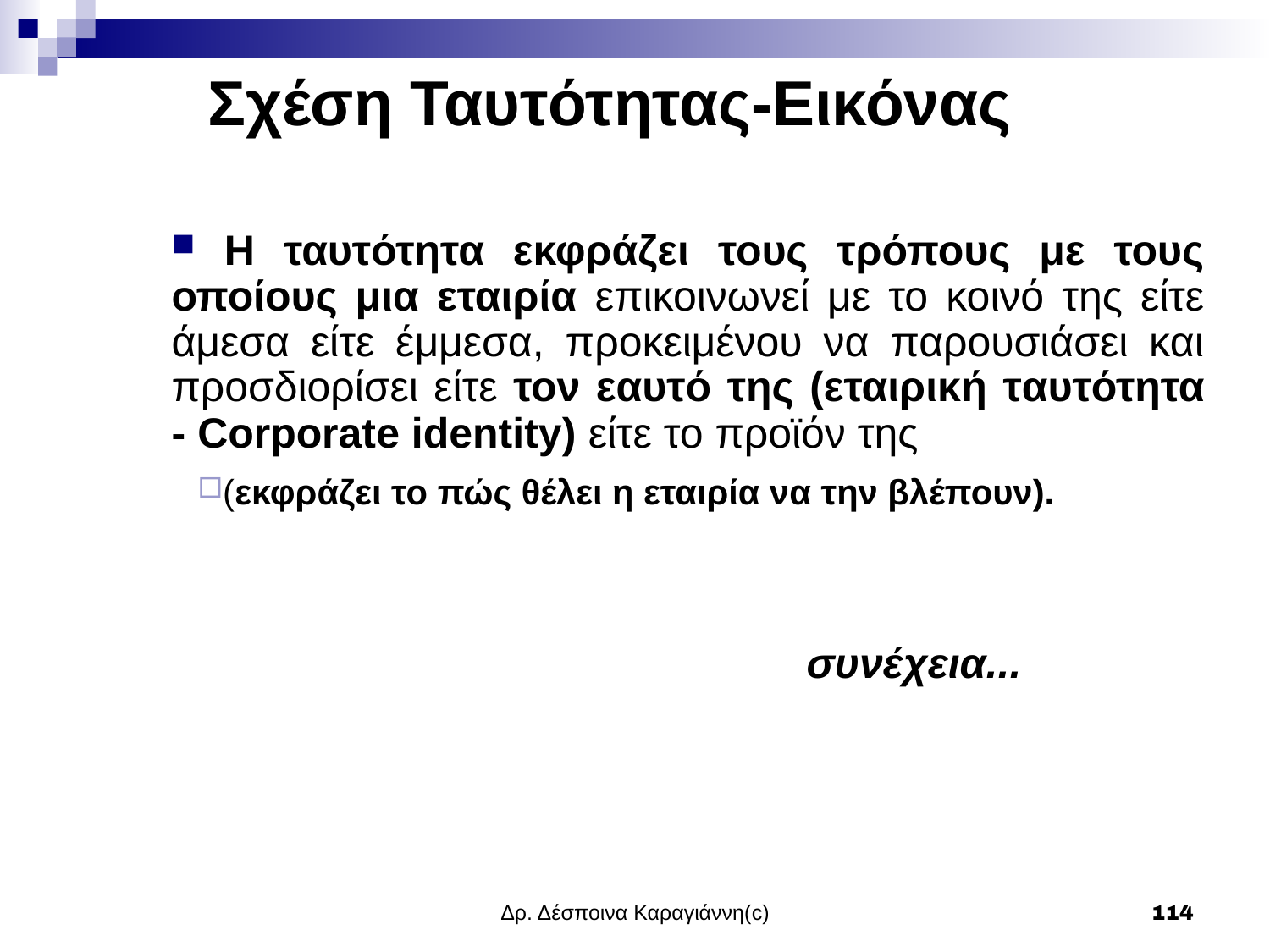

Σχέση Ταυτότητας-Εικόνας
 H ταυτότητα εκφράζει τους τρόπους με τους οποίους μια εταιρία επικοινωνεί με το κοινό της είτε άμεσα είτε έμμεσα, προκειμένου να παρουσιάσει και προσδιορίσει είτε τον εαυτό της (εταιρική ταυτότητα - Corporate identity) είτε το προϊόν της
(εκφράζει το πώς θέλει η εταιρία να την βλέπουν).

													συνέχεια...

Δρ. Δέσποινα Καραγιάννη(c)
114